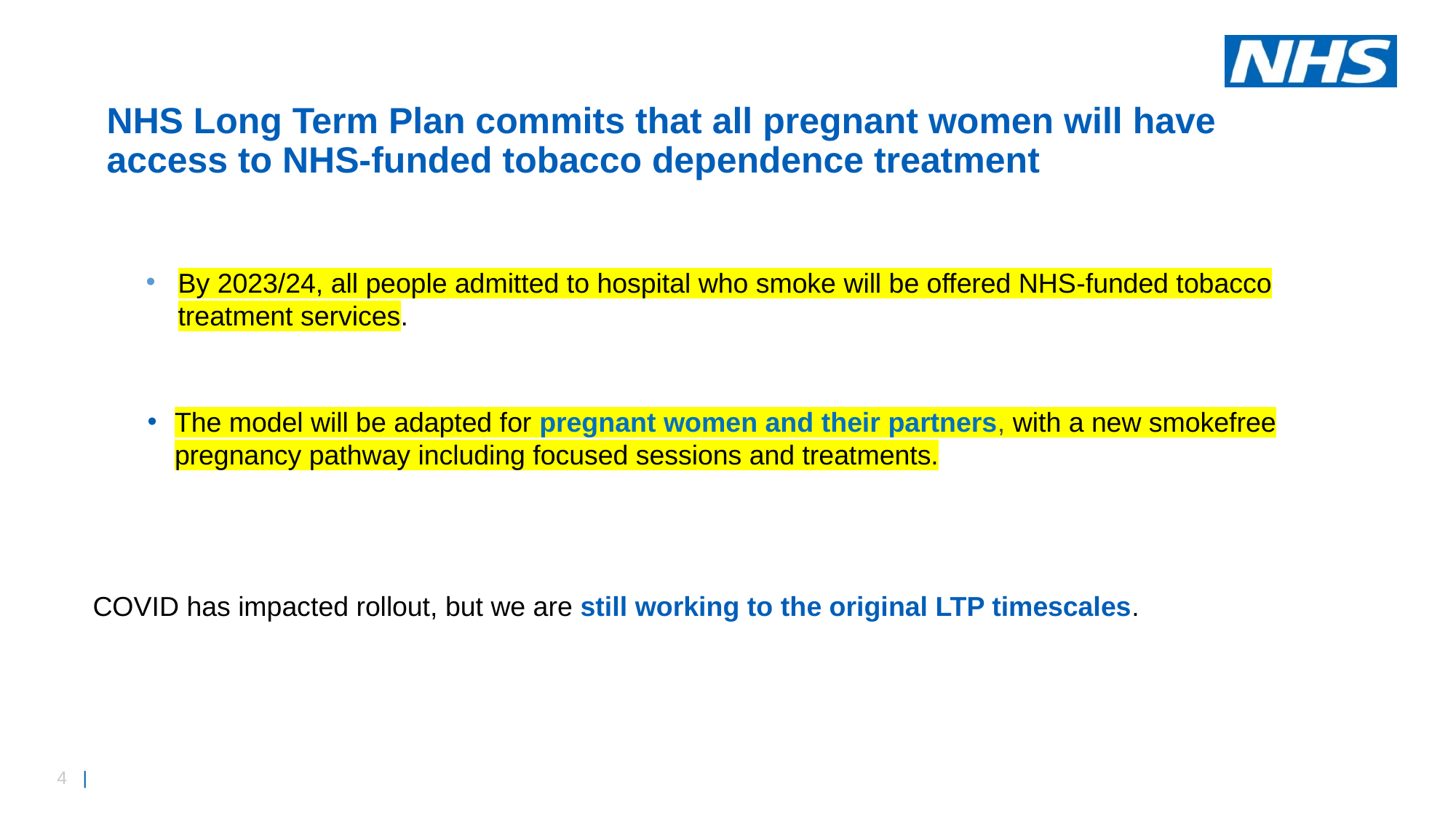

# NHS Long Term Plan commits that all pregnant women will have access to NHS-funded tobacco dependence treatment

By 2023/24, all people admitted to hospital who smoke will be offered NHS-funded tobacco treatment services.

The model will be adapted for pregnant women and their partners, with a new smokefree pregnancy pathway including focused sessions and treatments.

COVID has impacted rollout, but we are still working to the original LTP timescales.